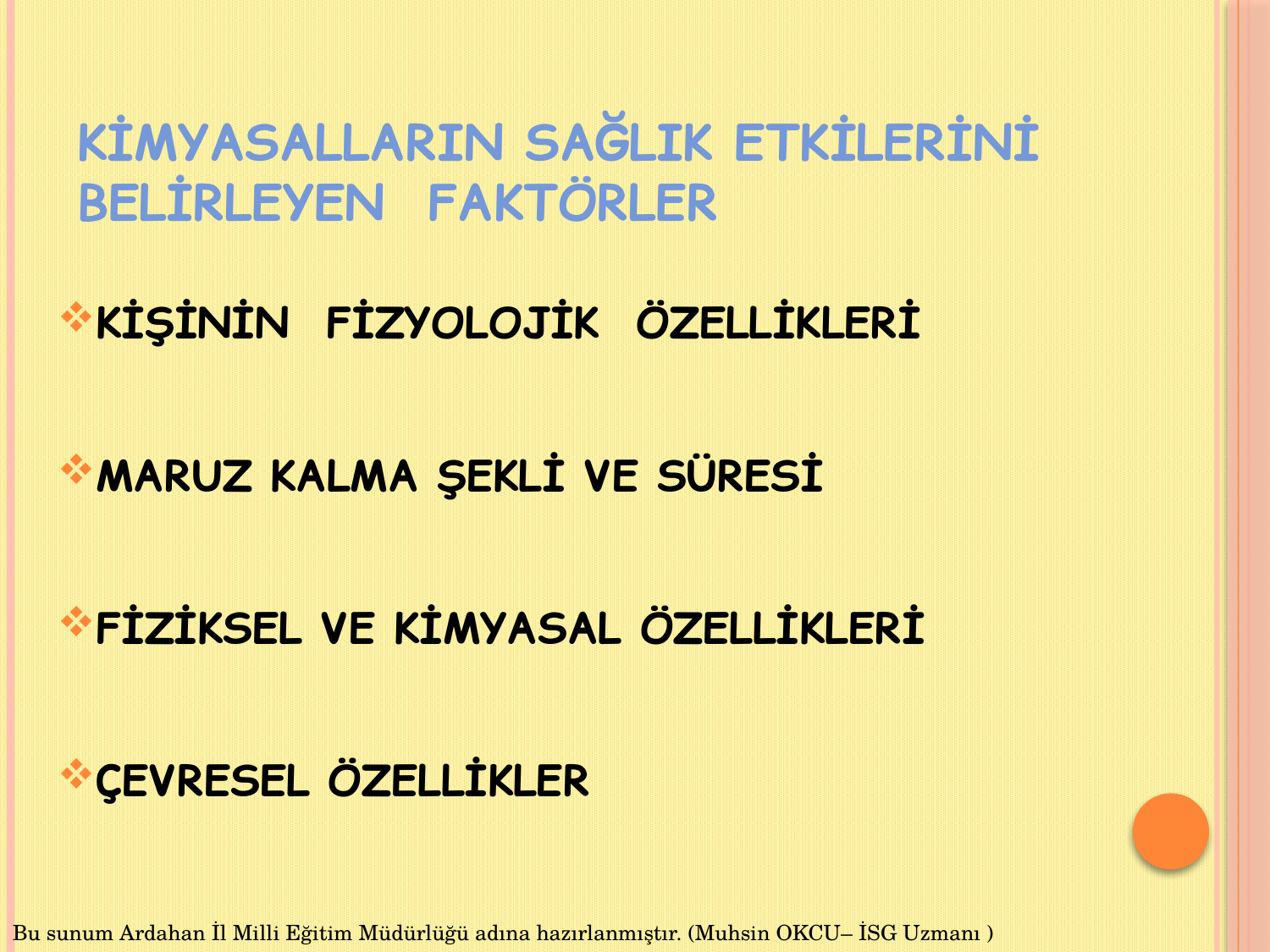

# KİMYASALLARIN SAĞLIK ETKİLERİNİ BELİRLEYEN  FAKTÖRLER

KİŞİNİN  FİZYOLOJİK  ÖZELLİKLERİ

MARUZ KALMA ŞEKLİ VE SÜRESİ

FİZİKSEL VE KİMYASAL ÖZELLİKLERİ

ÇEVRESEL ÖZELLİKLER
Bu sunum Ardahan İl Milli Eğitim Müdürlüğü adına hazırlanmıştır. (Muhsin OKCU– İSG Uzmanı )